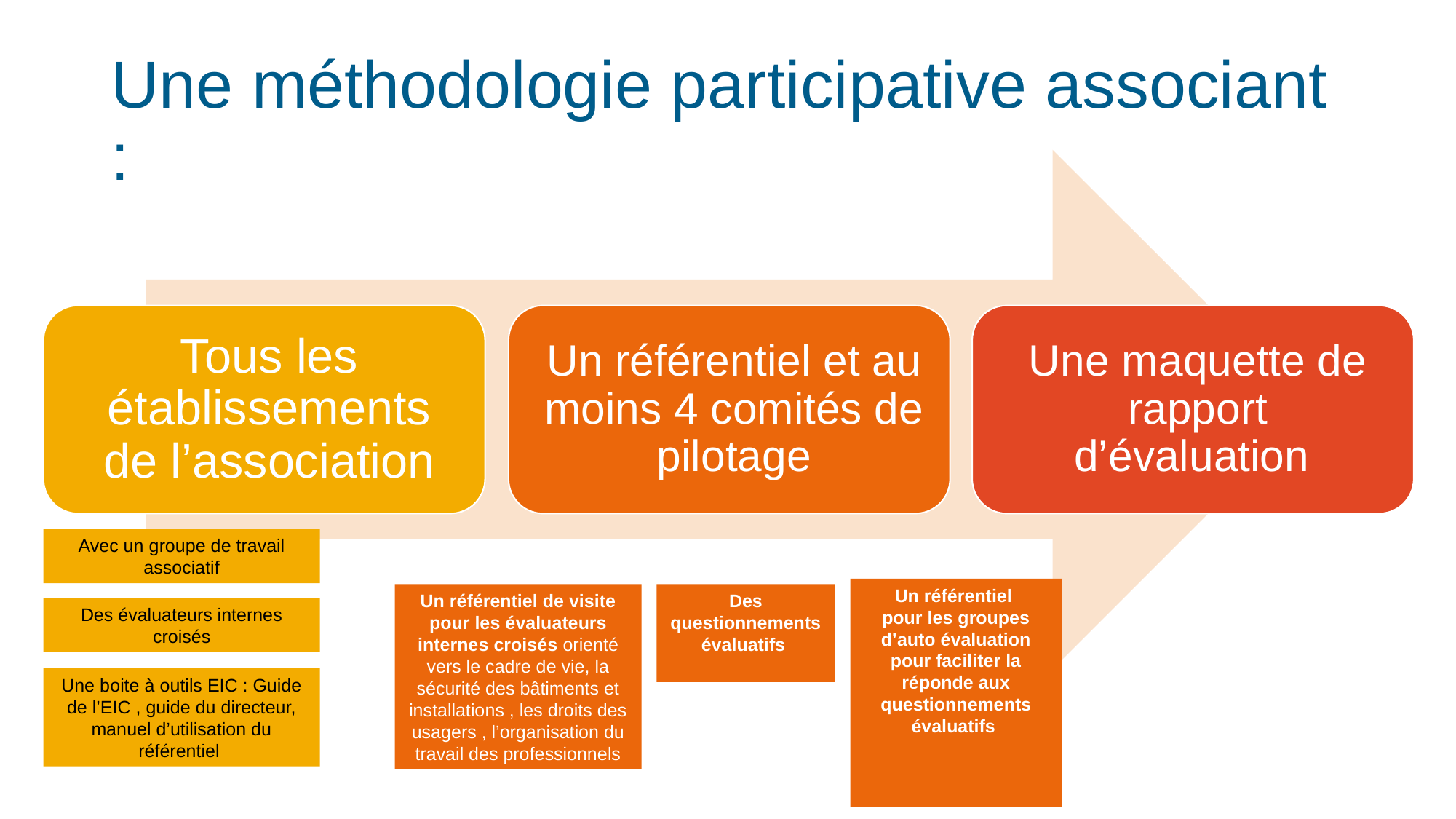

# Une méthodologie participative associant :
Tous les établissements de l’association
Un référentiel et au moins 4 comités de pilotage
Une maquette de rapport d’évaluation
Avec un groupe de travail associatif
Un référentiel
pour les groupes d’auto évaluation pour faciliter la réponde aux questionnements évaluatifs

Un référentiel de visite pour les évaluateurs internes croisés orienté vers le cadre de vie, la sécurité des bâtiments et installations , les droits des usagers , l’organisation du travail des professionnels
Des questionnements évaluatifs

Des évaluateurs internes croisés
Une boite à outils EIC : Guide de l’EIC , guide du directeur, manuel d’utilisation du référentiel